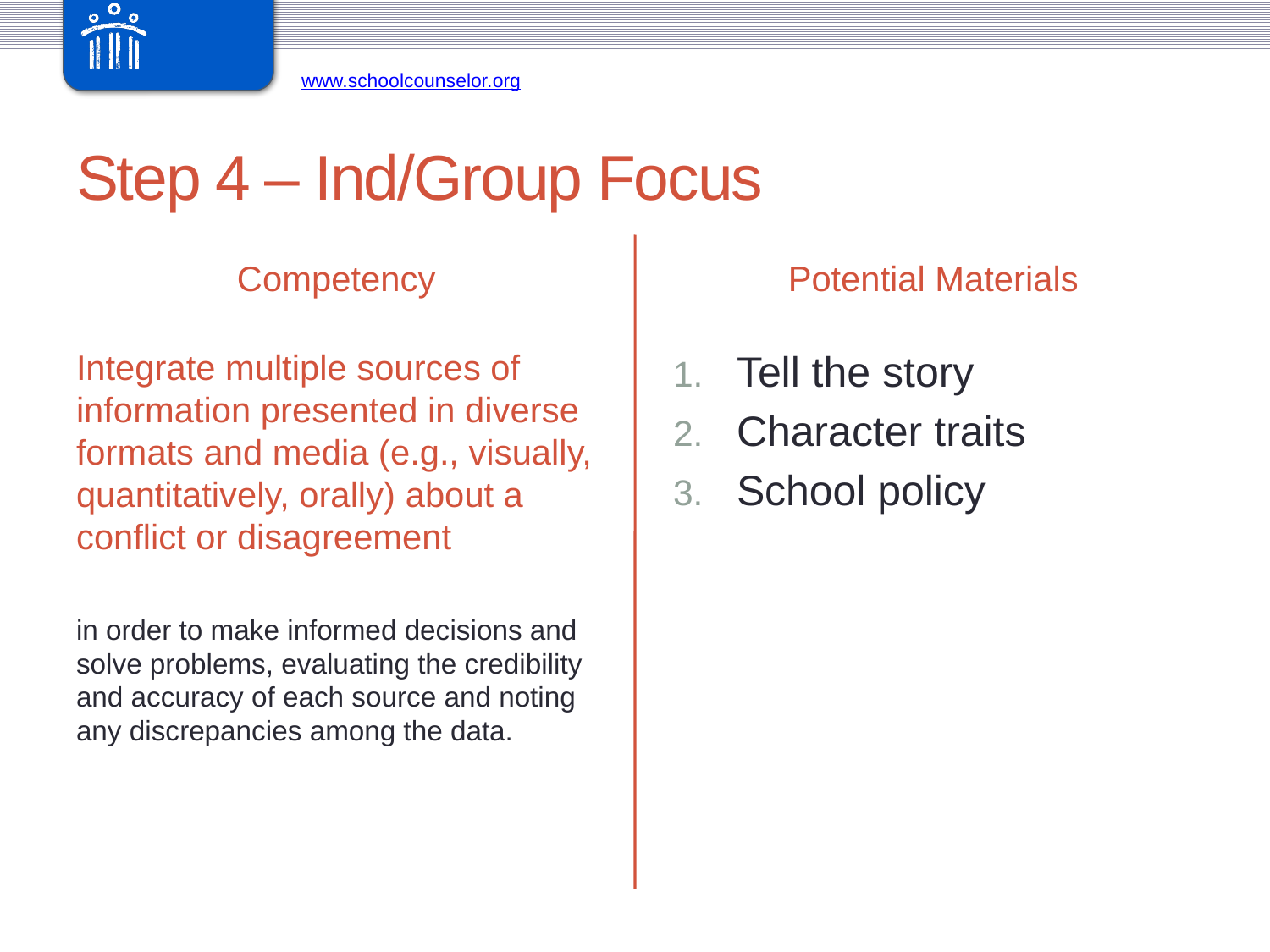

# Step 4 – Ind/Group Focus
Competency
Potential Materials
Integrate multiple sources of information presented in diverse formats and media (e.g., visually, quantitatively, orally) about a conflict or disagreement

in order to make informed decisions and solve problems, evaluating the credibility and accuracy of each source and noting any discrepancies among the data.
Tell the story
Character traits
School policy